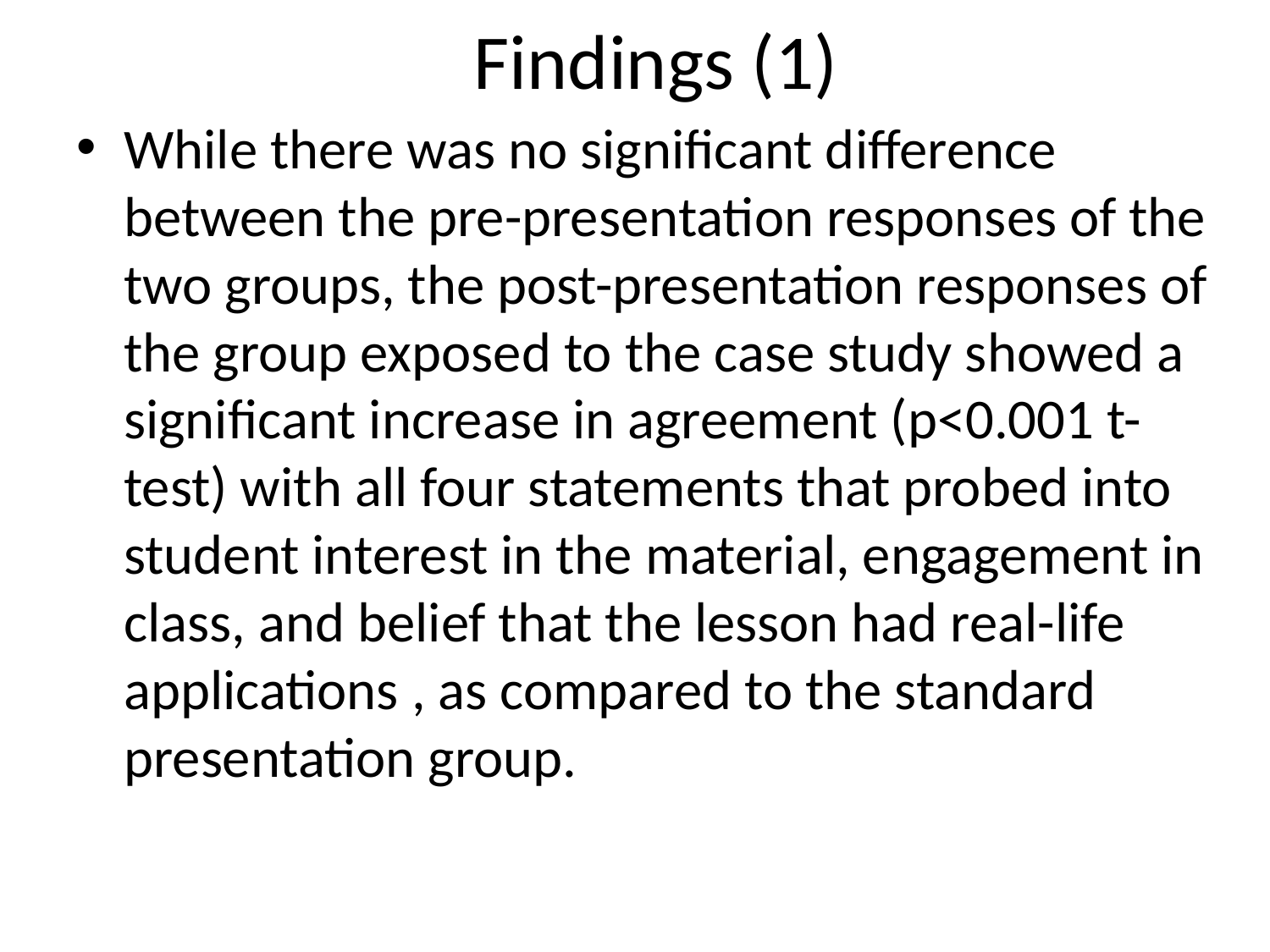

# Findings (1)
While there was no significant difference between the pre-presentation responses of the two groups, the post-presentation responses of the group exposed to the case study showed a significant increase in agreement (p<0.001 t-test) with all four statements that probed into student interest in the material, engagement in class, and belief that the lesson had real-life applications , as compared to the standard presentation group.